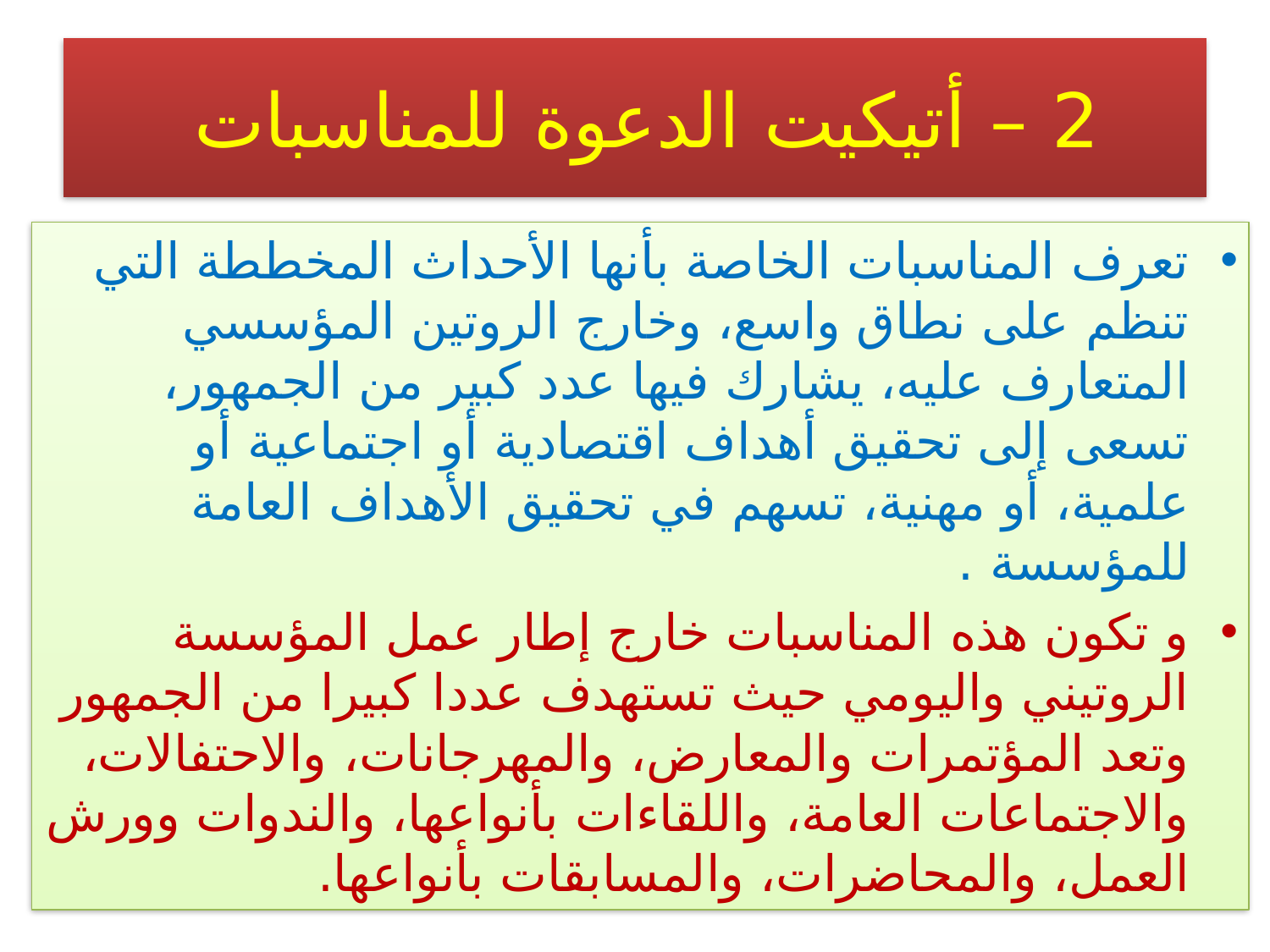

# 2 – أتيكيت الدعوة للمناسبات
تعرف المناسبات الخاصة بأنها الأحداث المخططة التي تنظم على نطاق واسع، وخارج الروتين المؤسسي المتعارف عليه، يشارك فيها عدد كبير من الجمهور، تسعى إلى تحقيق أهداف اقتصادية أو اجتماعية أو علمية، أو مهنية، تسهم في تحقيق الأهداف العامة للمؤسسة .
و تكون هذه المناسبات خارج إطار عمل المؤسسة الروتيني واليومي حيث تستهدف عددا كبيرا من الجمهور وتعد المؤتمرات والمعارض، والمهرجانات، والاحتفالات، والاجتماعات العامة، واللقاءات بأنواعها، والندوات وورش العمل، والمحاضرات، والمسابقات بأنواعها.